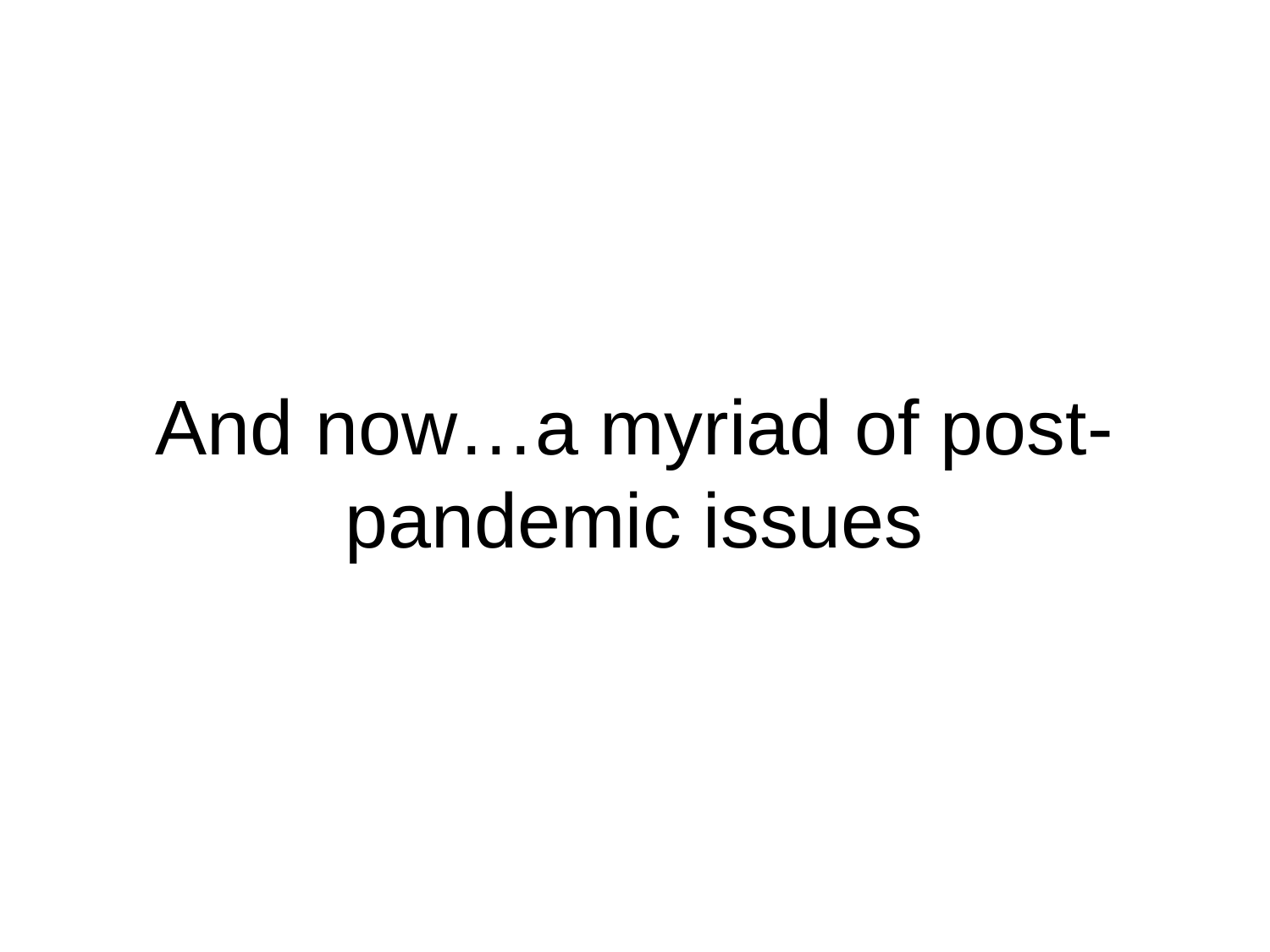

# And now…a myriad of post-pandemic issues